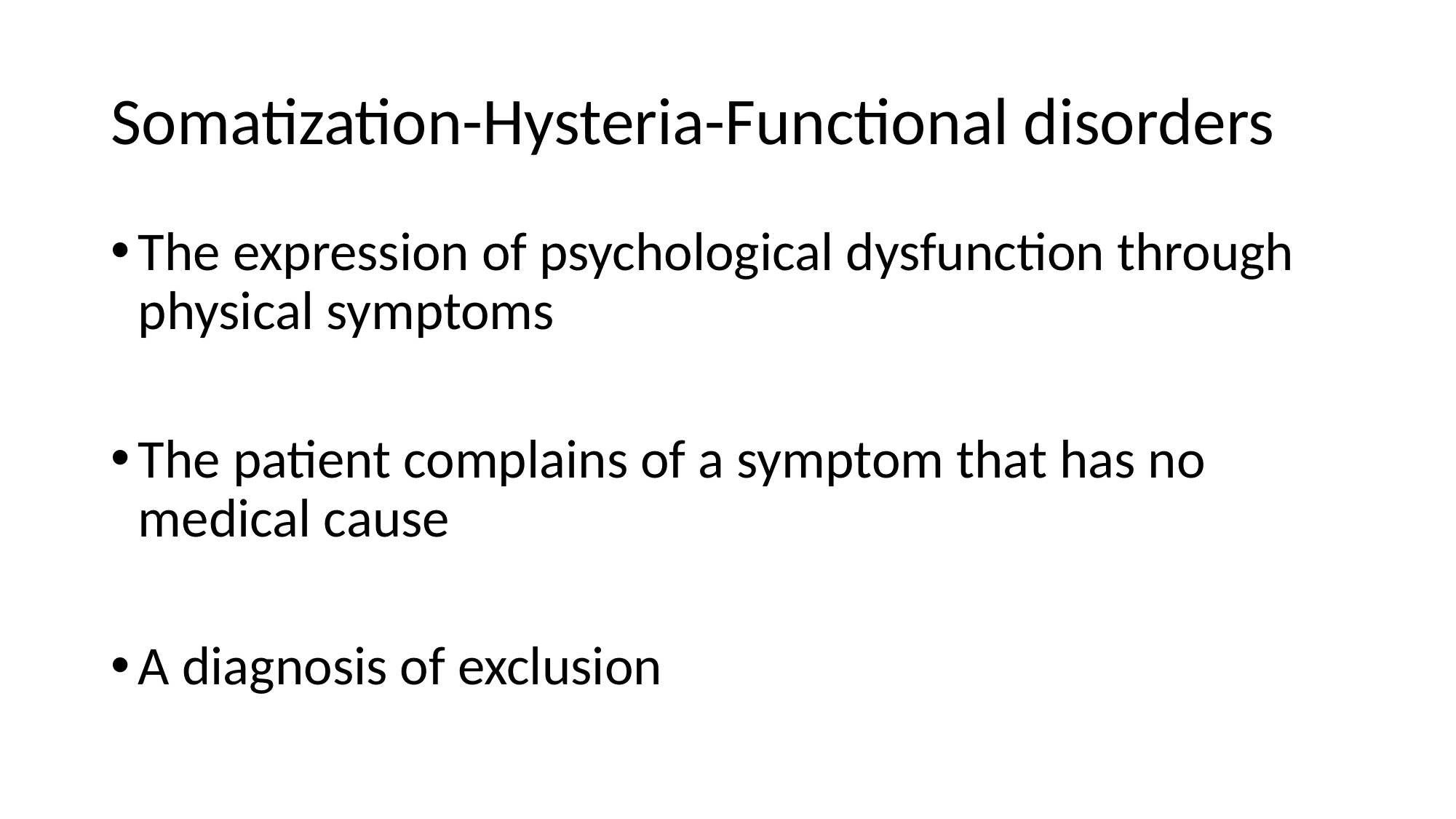

# Somatization-Hysteria-Functional disorders
The expression of psychological dysfunction through physical symptoms

The patient complains of a symptom that has no medical cause

A diagnosis of exclusion